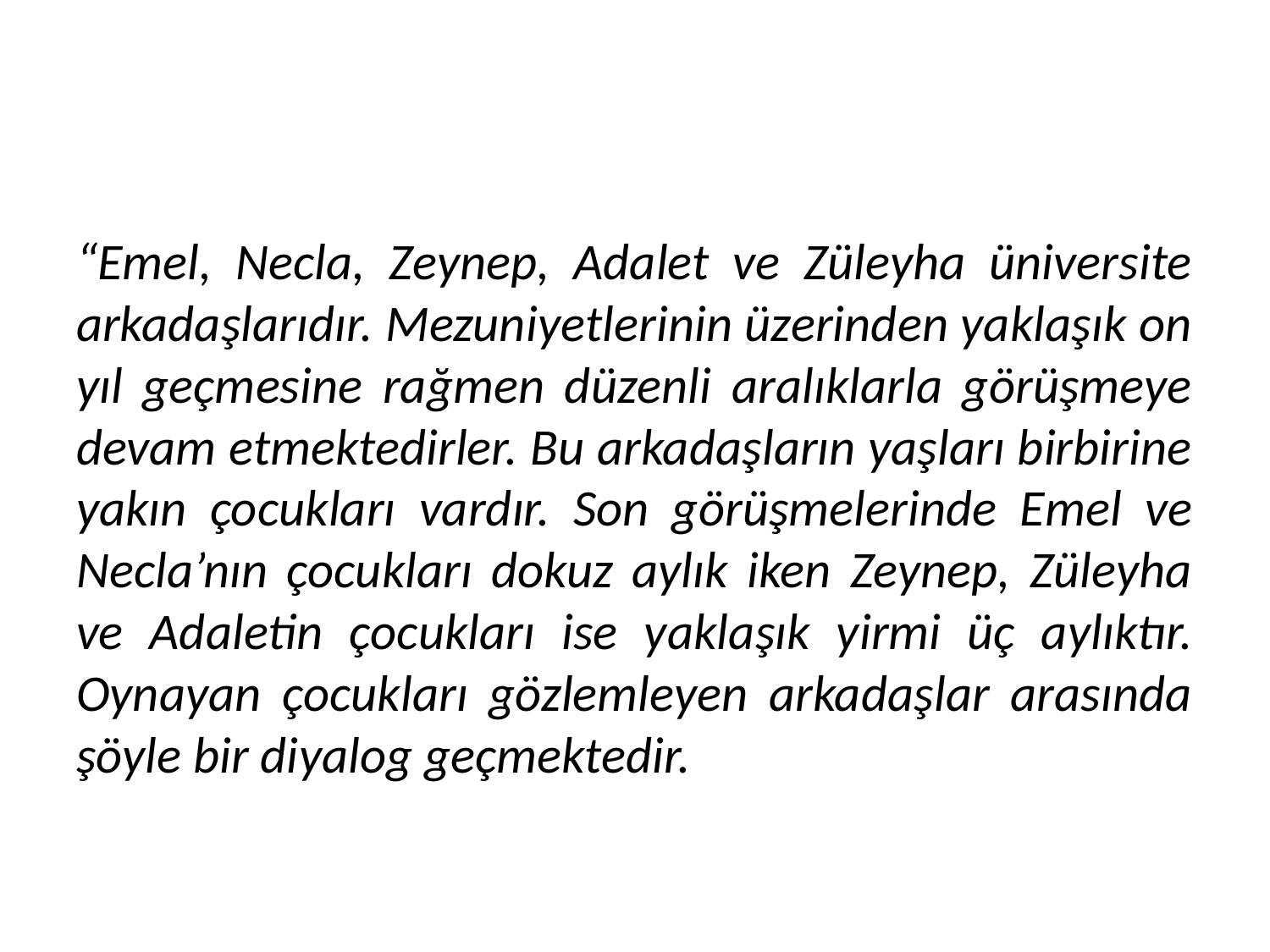

#
“Emel, Necla, Zeynep, Adalet ve Züleyha üniversite arkadaşlarıdır. Mezuniyetlerinin üzerinden yaklaşık on yıl geçmesine rağmen düzenli aralıklarla görüşmeye devam etmektedirler. Bu arkadaşların yaşları birbirine yakın çocukları vardır. Son görüşmelerinde Emel ve Necla’nın çocukları dokuz aylık iken Zeynep, Züleyha ve Adaletin çocukları ise yaklaşık yirmi üç aylıktır. Oynayan çocukları gözlemleyen arkadaşlar arasında şöyle bir diyalog geçmektedir.